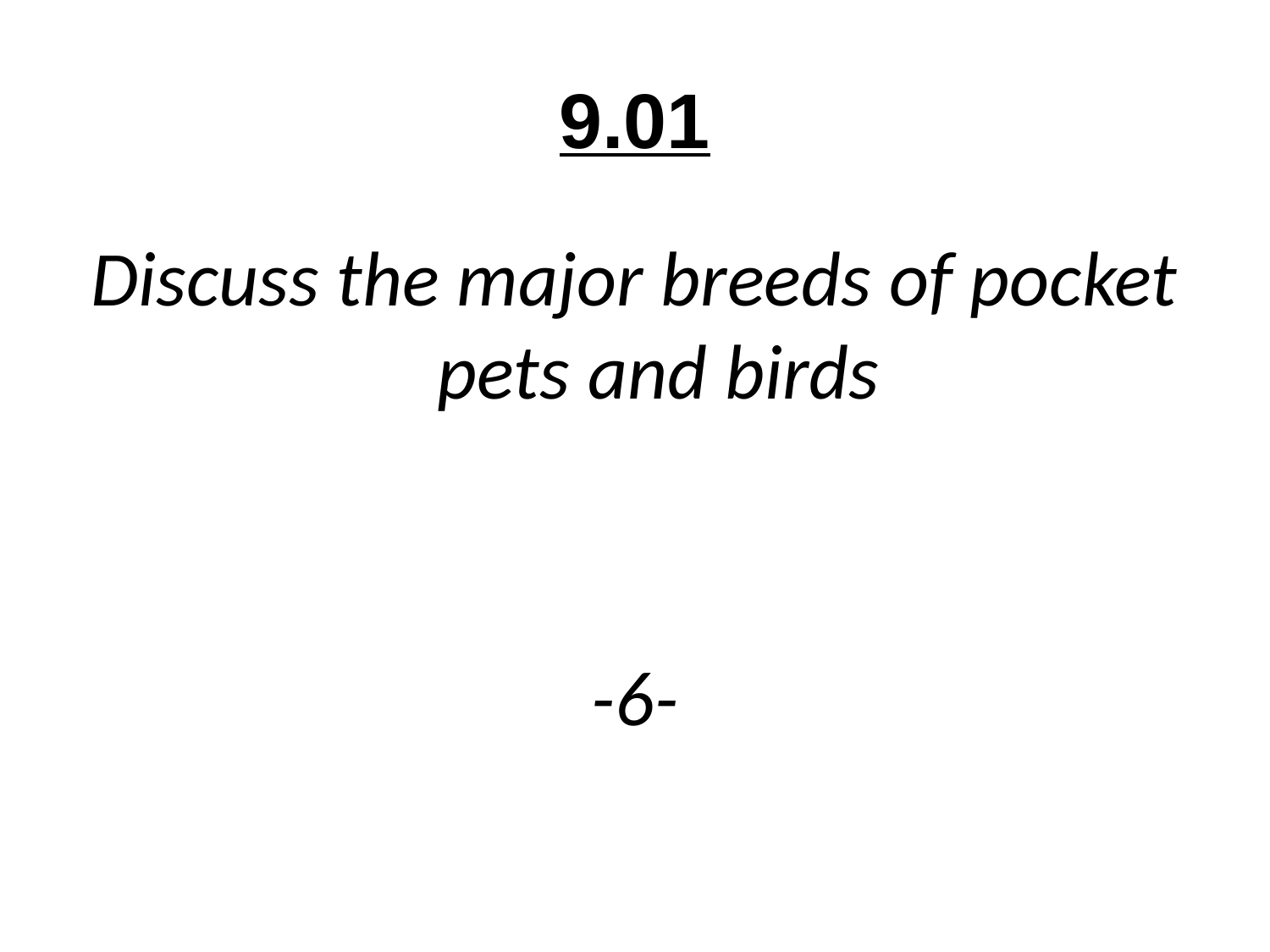

# 9.01
Discuss the major breeds of pocket pets and birds

-6-